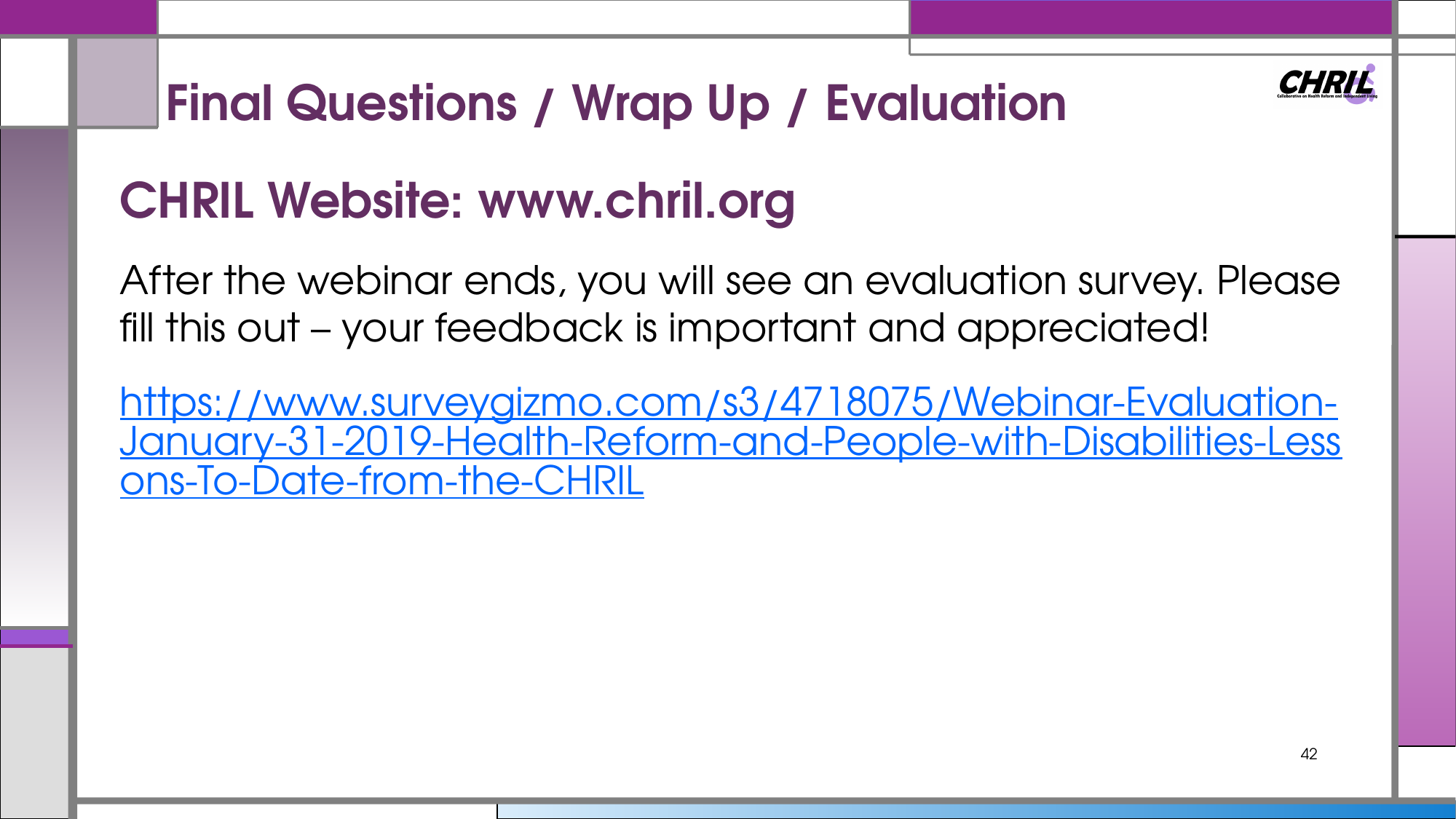

# Final Questions / Wrap Up / Evaluation
CHRIL Website: www.chril.org
After the webinar ends, you will see an evaluation survey. Please fill this out – your feedback is important and appreciated!
https://www.surveygizmo.com/s3/4718075/Webinar-Evaluation-January-31-2019-Health-Reform-and-People-with-Disabilities-Lessons-To-Date-from-the-CHRIL

42